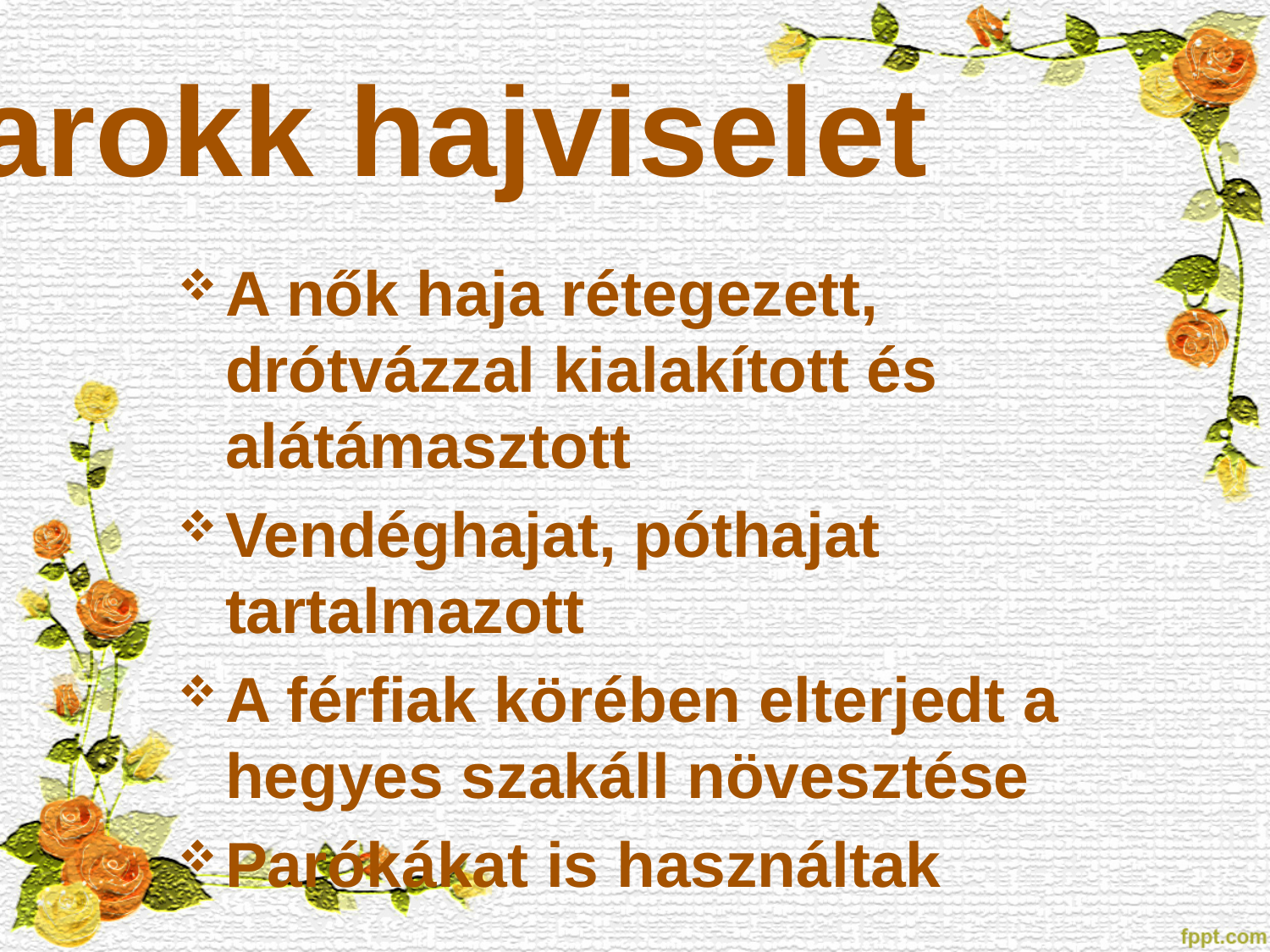

# Barokk hajviselet
A nők haja rétegezett, drótvázzal kialakított és alátámasztott
Vendéghajat, póthajat tartalmazott
A férfiak körében elterjedt a hegyes szakáll növesztése
Parókákat is használtak